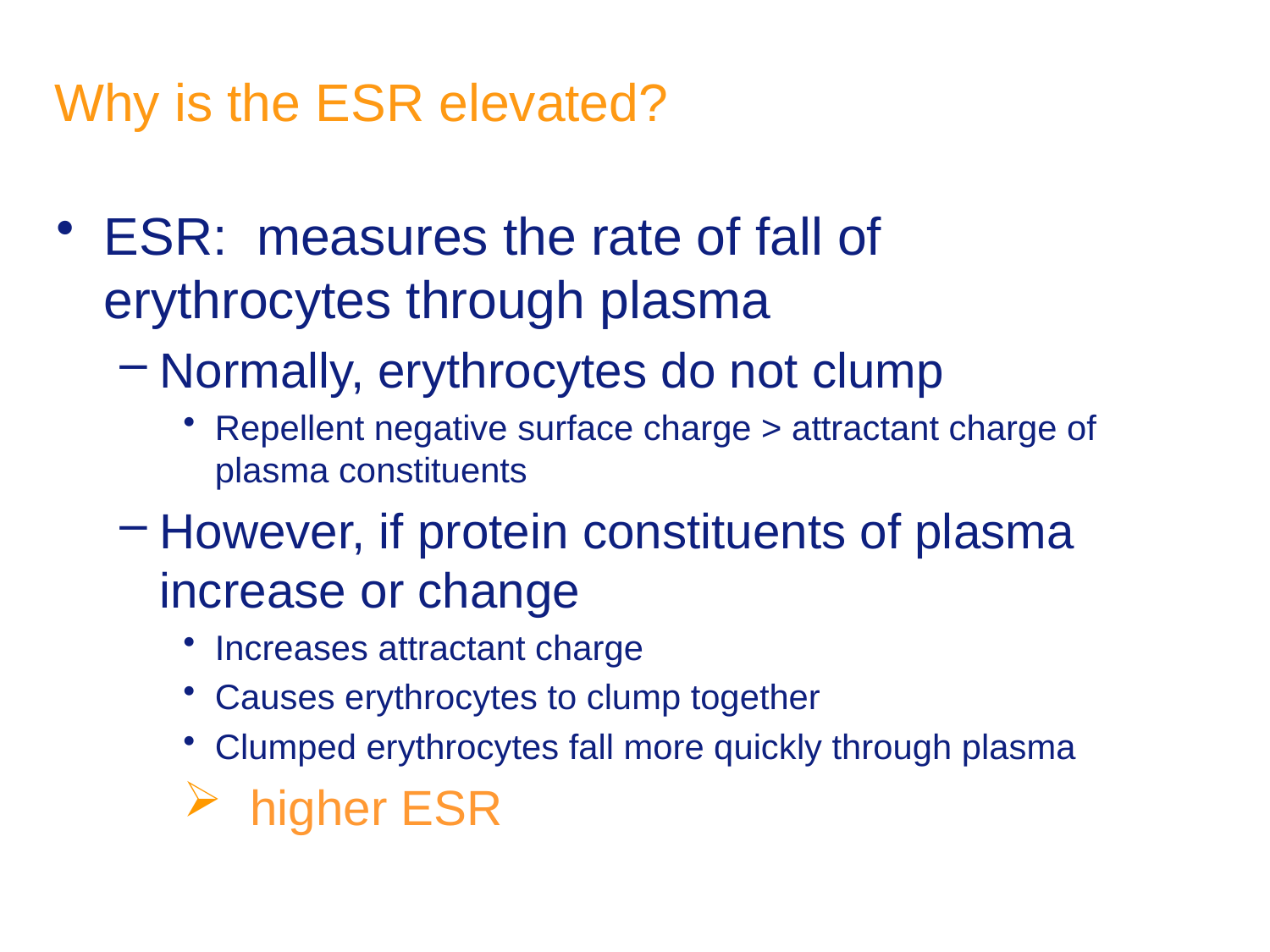

# Why is the ESR elevated?
ESR:  measures the rate of fall of erythrocytes through plasma
Normally, erythrocytes do not clump
Repellent negative surface charge > attractant charge of plasma constituents
However, if protein constituents of plasma increase or change
Increases attractant charge
Causes erythrocytes to clump together
Clumped erythrocytes fall more quickly through plasma
  higher ESR